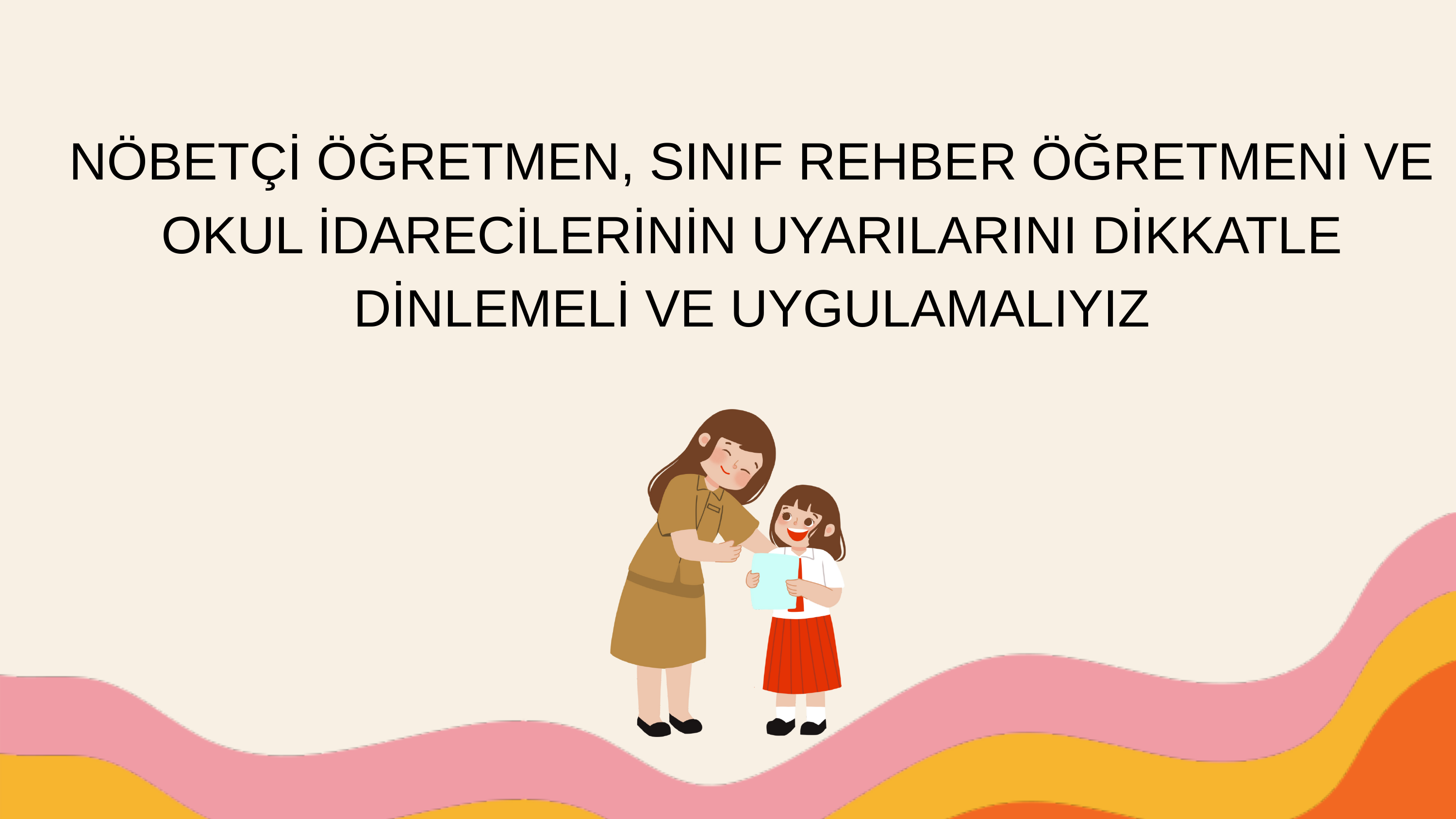

NÖBETÇİ ÖĞRETMEN, SINIF REHBER ÖĞRETMENİ VE OKUL İDARECİLERİNİN UYARILARINI DİKKATLE DİNLEMELİ VE UYGULAMALIYIZ